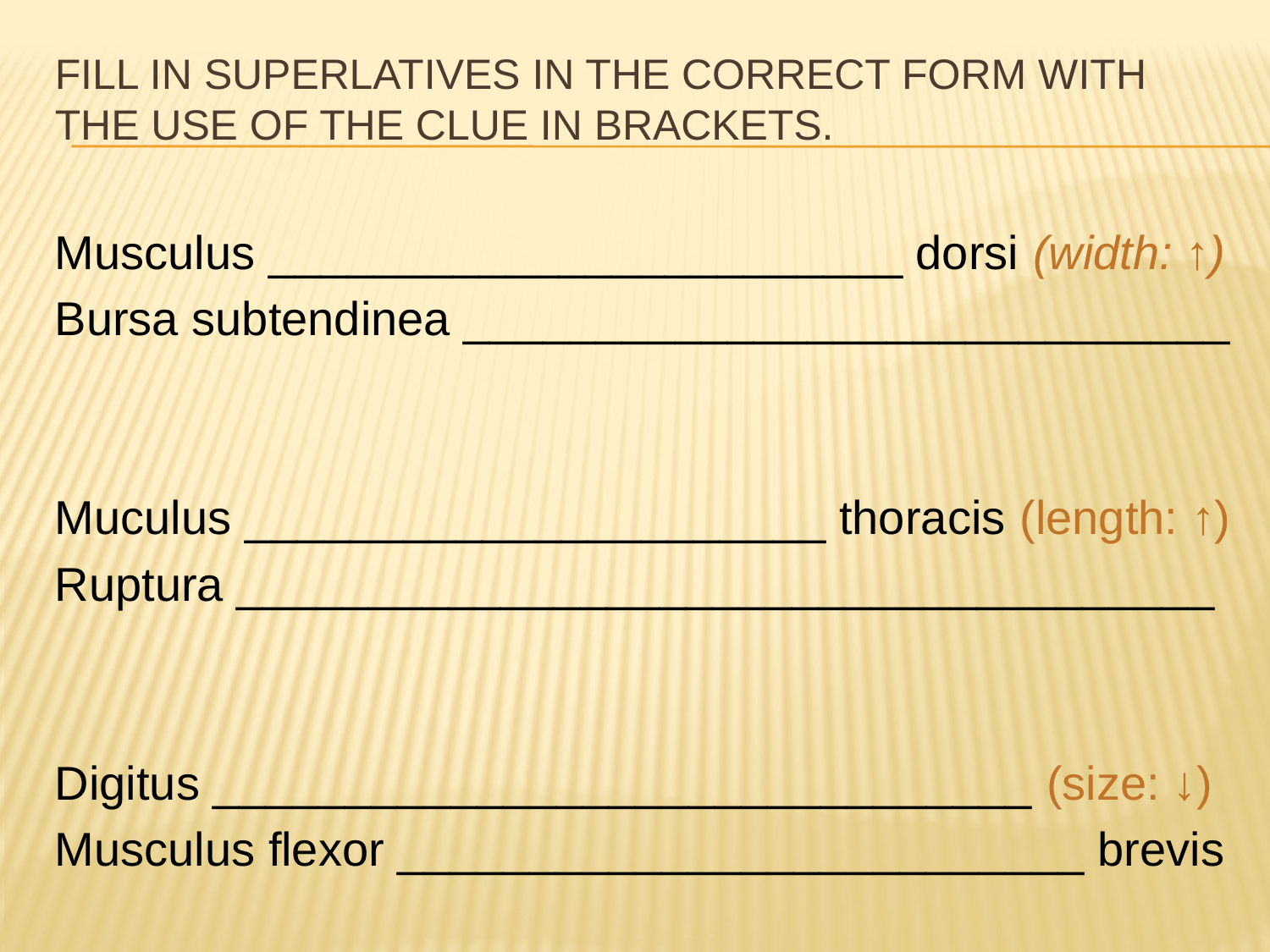

# Fill in superlatives in the correct form with the use of the clue in brackets.
Musculus ________________________ dorsi (width: ↑)
Bursa subtendinea _____________________________

Muculus ______________________ thoracis (length: ↑)
Ruptura _____________________________________

Digitus _______________________________ (size: ↓)
Musculus flexor __________________________ brevis